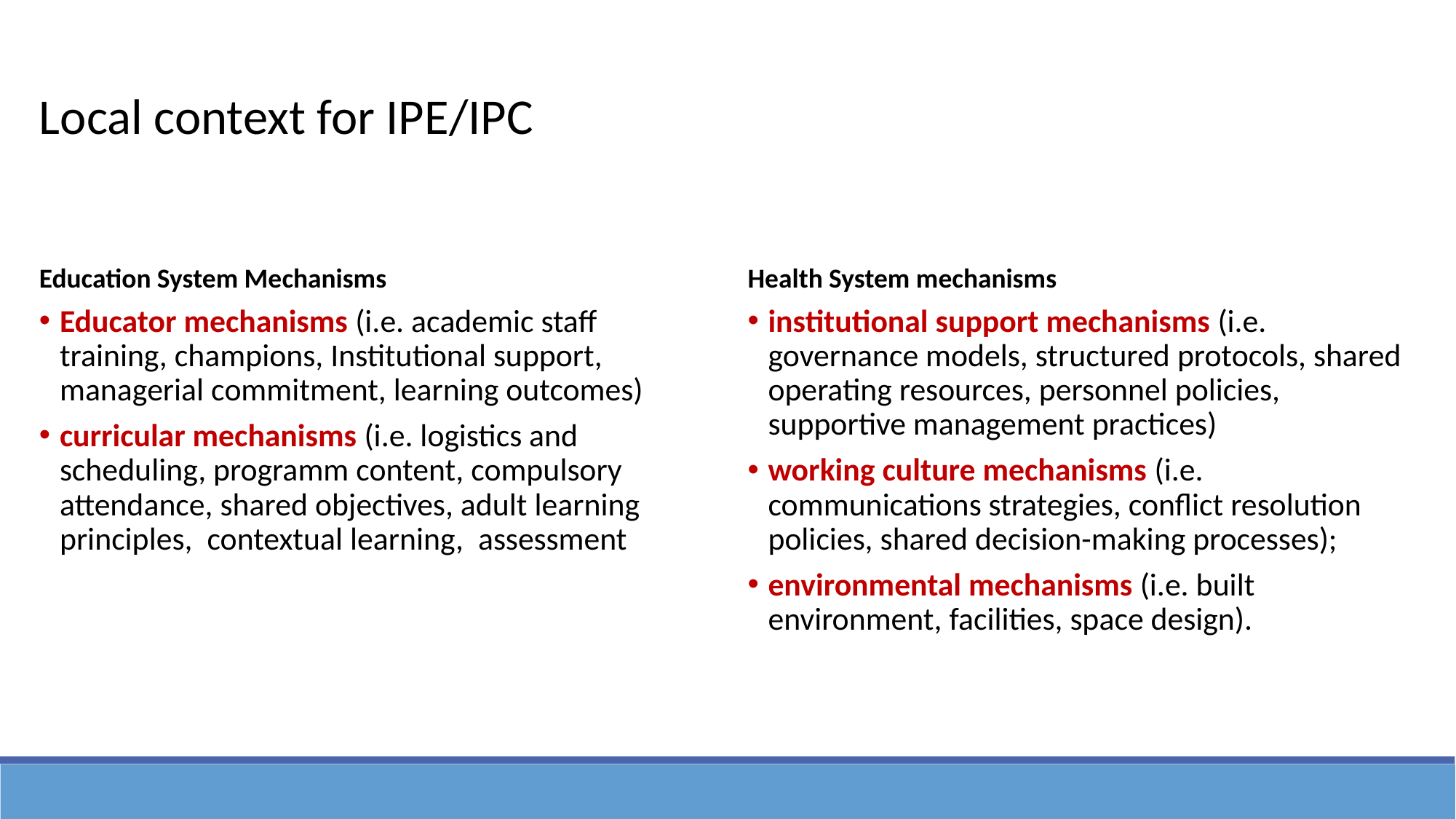

# Local context for IPE/IPC
Education System Mechanisms
Health System mechanisms
Educator mechanisms (i.e. academic staff training, champions, Institutional support, managerial commitment, learning outcomes)
curricular mechanisms (i.e. logistics and scheduling, programm content, compulsory attendance, shared objectives, adult learning principles,  contextual learning,  assessment

institutional support mechanisms (i.e. governance models, structured protocols, shared operating resources, personnel policies, supportive management practices)
working culture mechanisms (i.e. communications strategies, conflict resolution policies, shared decision-making processes);
environmental mechanisms (i.e. built environment, facilities, space design).